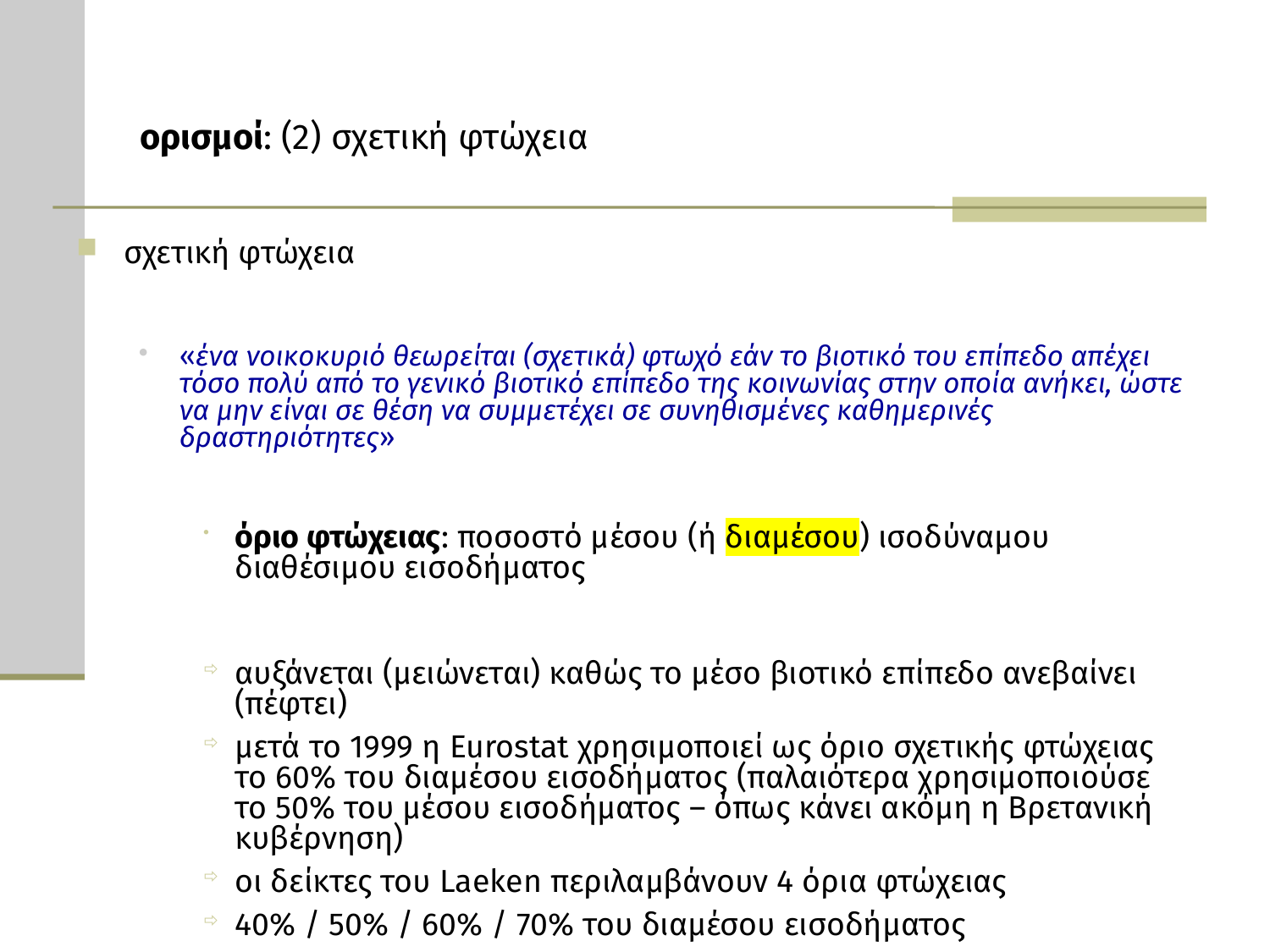

# ορισμοί: (2) σχετική φτώχεια
σχετική φτώχεια

«ένα νοικοκυριό θεωρείται (σχετικά) φτωχό εάν το βιοτικό του επίπεδο απέχει τόσο πολύ από το γενικό βιοτικό επίπεδο της κοινωνίας στην οποία ανήκει, ώστε να μην είναι σε θέση να συμμετέχει σε συνηθισμένες καθημερινές δραστηριότητες»

όριο φτώχειας: ποσοστό μέσου (ή διαμέσου) ισοδύναμου διαθέσιμου εισοδήματος

αυξάνεται (μειώνεται) καθώς το μέσο βιοτικό επίπεδο ανεβαίνει (πέφτει)
μετά το 1999 η Eurostat χρησιμοποιεί ως όριο σχετικής φτώχειας το 60% του διαμέσου εισοδήματος (παλαιότερα χρησιμοποιούσε το 50% του μέσου εισοδήματος – όπως κάνει ακόμη η Βρετανική κυβέρνηση)
οι δείκτες του Laeken περιλαμβάνουν 4 όρια φτώχειας
40% / 50% / 60% / 70% του διαμέσου εισοδήματος